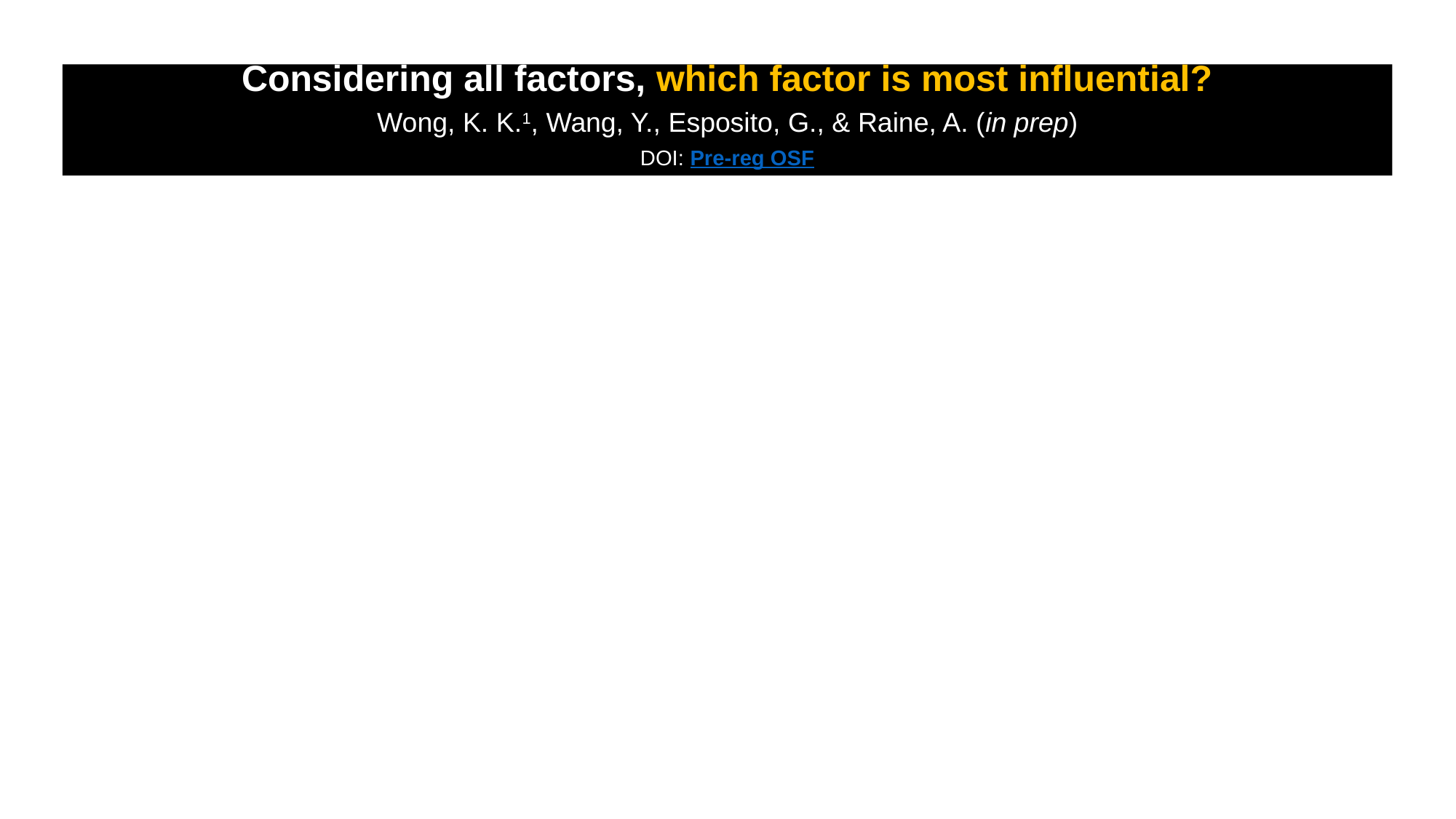

Considering all factors, which factor is most influential?
Wong, K. K.1, Wang, Y., Esposito, G., & Raine, A. (in prep)
DOI: Pre-reg OSF